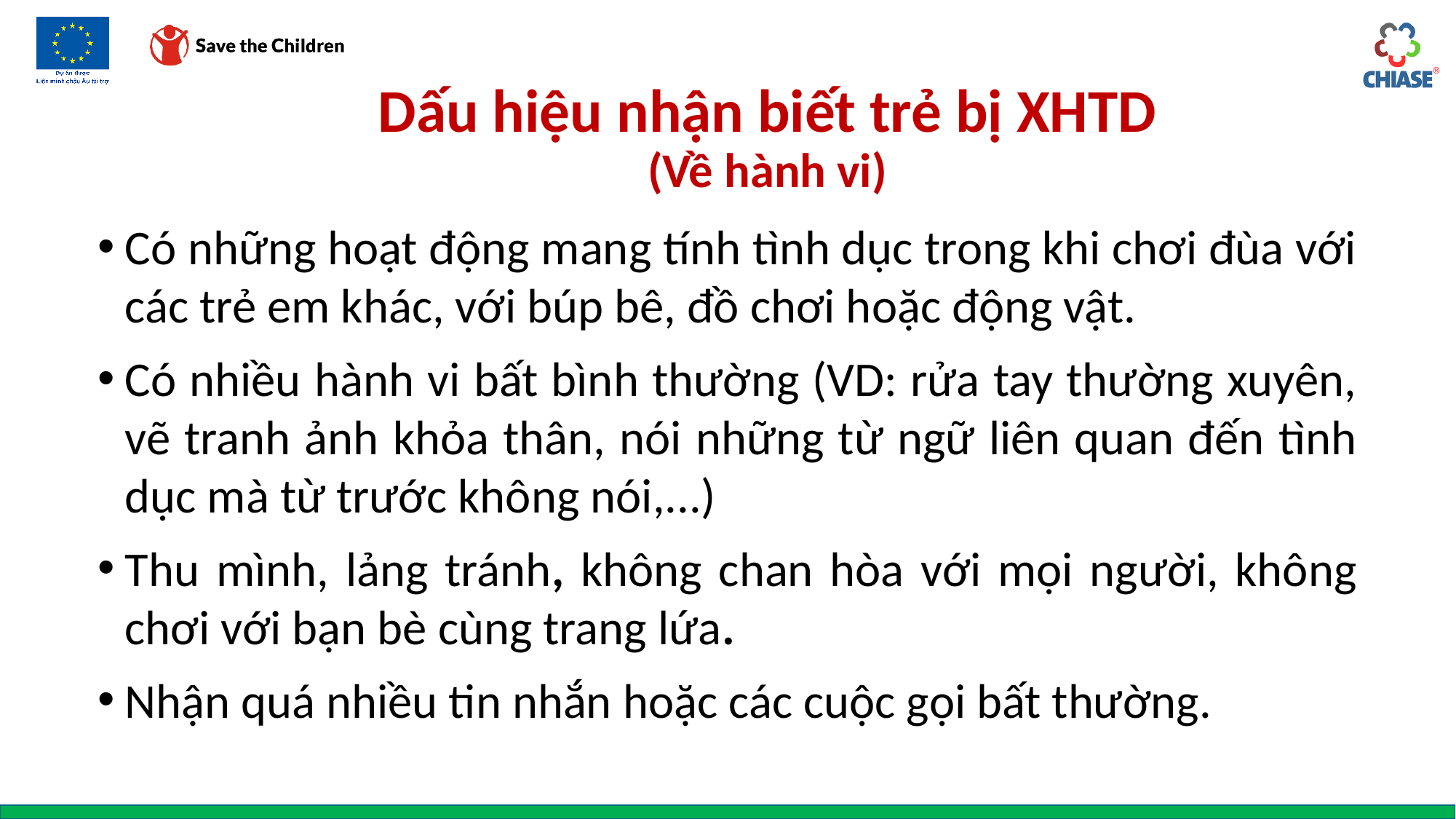

# Dấu hiệu nhận biết trẻ bị XHTD (Về hành vi)
Có những hoạt động mang tính tình dục trong khi chơi đùa với các trẻ em khác, với búp bê, đồ chơi hoặc động vật.
Có nhiều hành vi bất bình thường (VD: rửa tay thường xuyên, vẽ tranh ảnh khỏa thân, nói những từ ngữ liên quan đến tình dục mà từ trước không nói,...)
Thu mình, lảng tránh, không chan hòa với mọi người, không chơi với bạn bè cùng trang lứa.
Nhận quá nhiều tin nhắn hoặc các cuộc gọi bất thường.